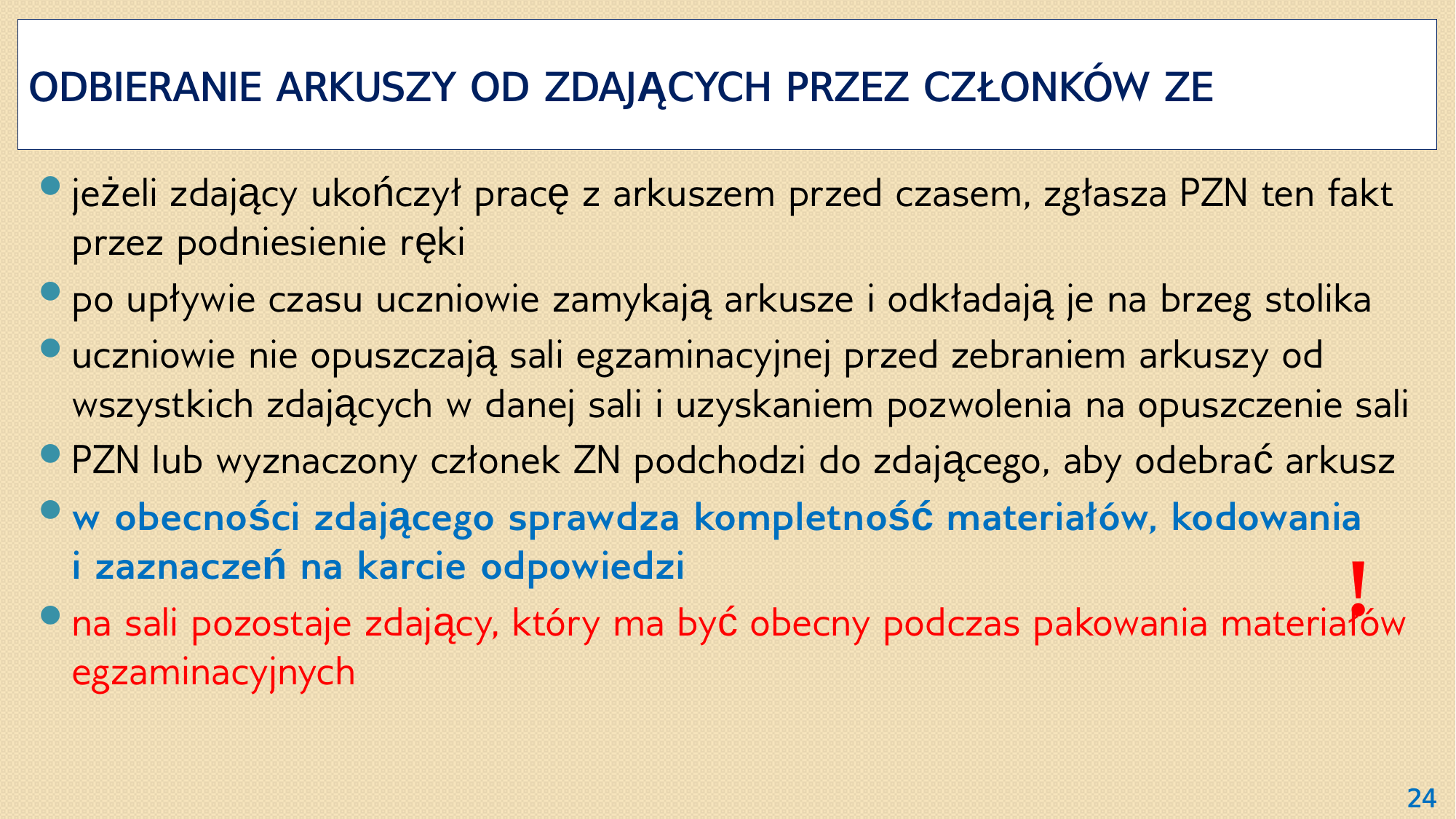

# Odbieranie arkuszy od zdających przez członków ze
jeżeli zdający ukończył pracę z arkuszem przed czasem, zgłasza PZN ten fakt przez podniesienie ręki
po upływie czasu uczniowie zamykają arkusze i odkładają je na brzeg stolika
uczniowie nie opuszczają sali egzaminacyjnej przed zebraniem arkuszy od wszystkich zdających w danej sali i uzyskaniem pozwolenia na opuszczenie sali
PZN lub wyznaczony członek ZN podchodzi do zdającego, aby odebrać arkusz
w obecności zdającego sprawdza kompletność materiałów, kodowania
i zaznaczeń na karcie odpowiedzi
na sali pozostaje zdający, który ma być obecny podczas pakowania materiałów egzaminacyjnych
!
24